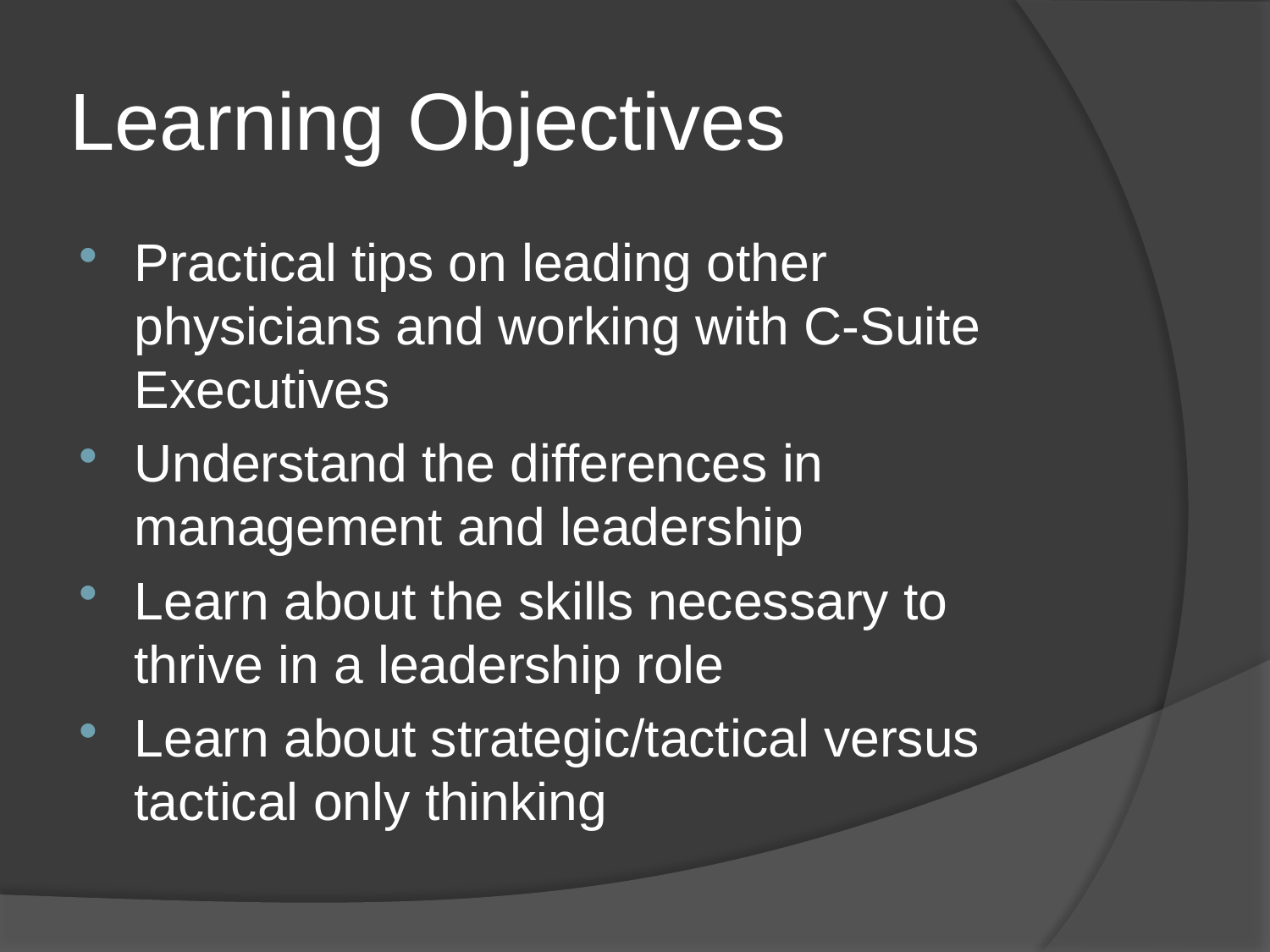

# Learning Objectives
Practical tips on leading other physicians and working with C-Suite Executives
Understand the differences in management and leadership
Learn about the skills necessary to thrive in a leadership role
Learn about strategic/tactical versus tactical only thinking